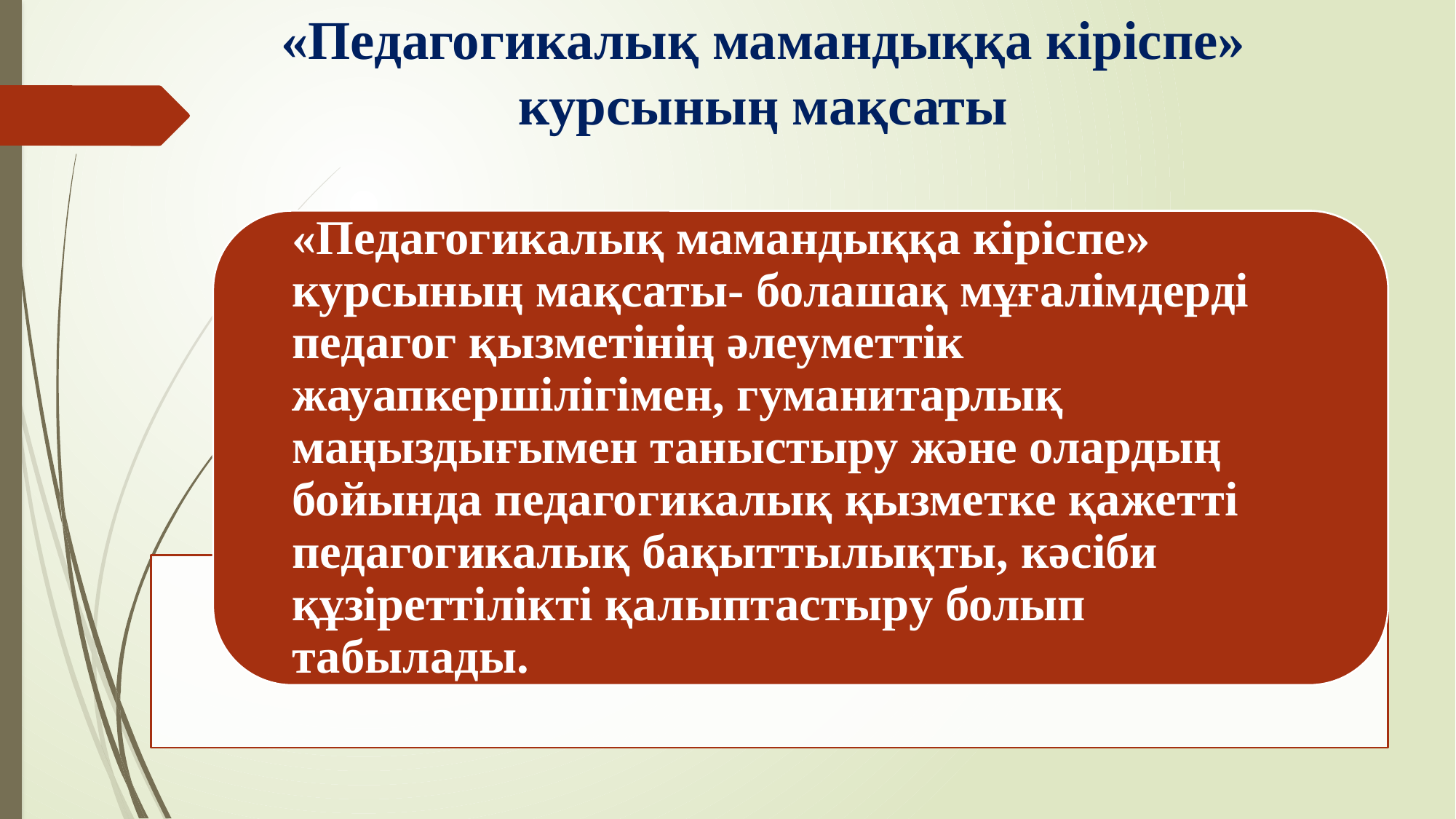

# «Педагогикалық мамандыққа кіріспе» курсының мақсаты
«Педагогикалық мамандыққа кіріспе» курсының мақсаты- болашақ мұғалімдерді педагог қызметінің әлеуметтік жауапкершілігімен, гуманитарлық маңыздығымен таныстыру және олардың бойында педагогикалық қызметке қажетті педагогикалық бақыттылықты, кәсіби құзіреттілікті қалыптастыру болып табылады.